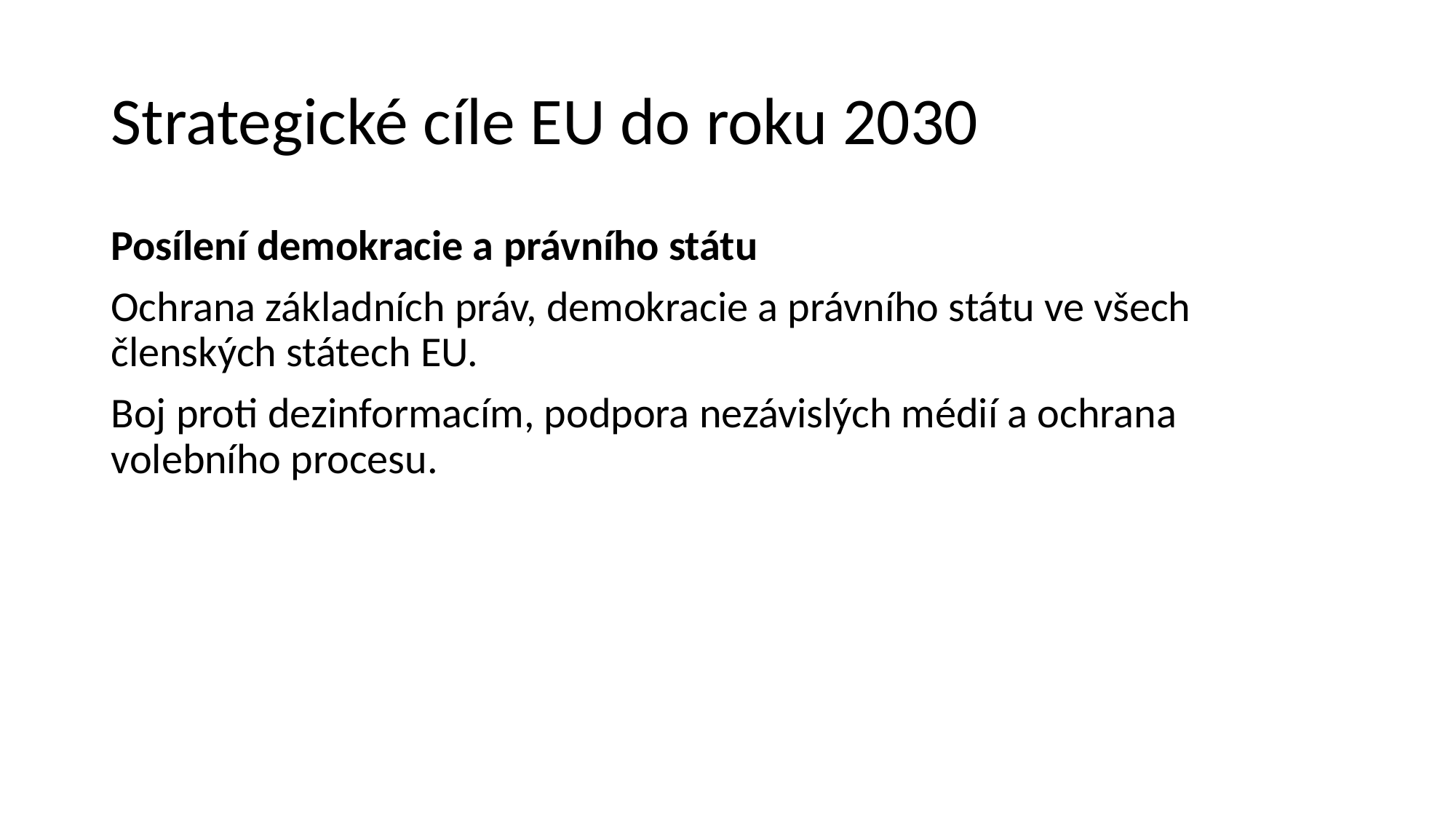

# Strategické cíle EU do roku 2030
Posílení demokracie a právního státu
Ochrana základních práv, demokracie a právního státu ve všech členských státech EU.
Boj proti dezinformacím, podpora nezávislých médií a ochrana volebního procesu.